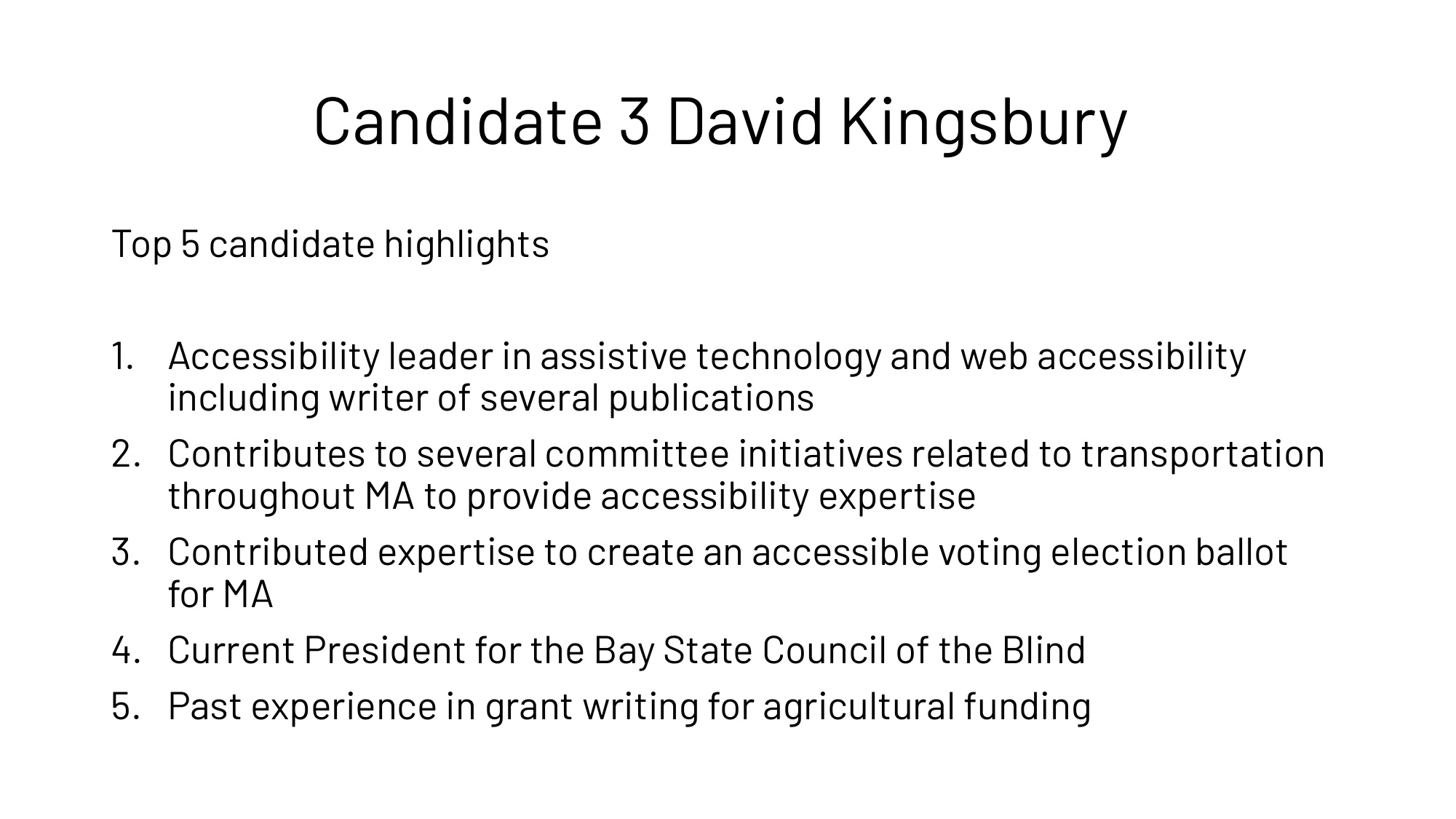

# Candidate 3 David Kingsbury
Top 5 candidate highlights

Accessibility leader in assistive technology and web accessibility including writer of several publications
Contributes to several committee initiatives related to transportation throughout MA to provide accessibility expertise
Contributed expertise to create an accessible voting election ballot for MA
Current President for the Bay State Council of the Blind
Past experience in grant writing for agricultural funding